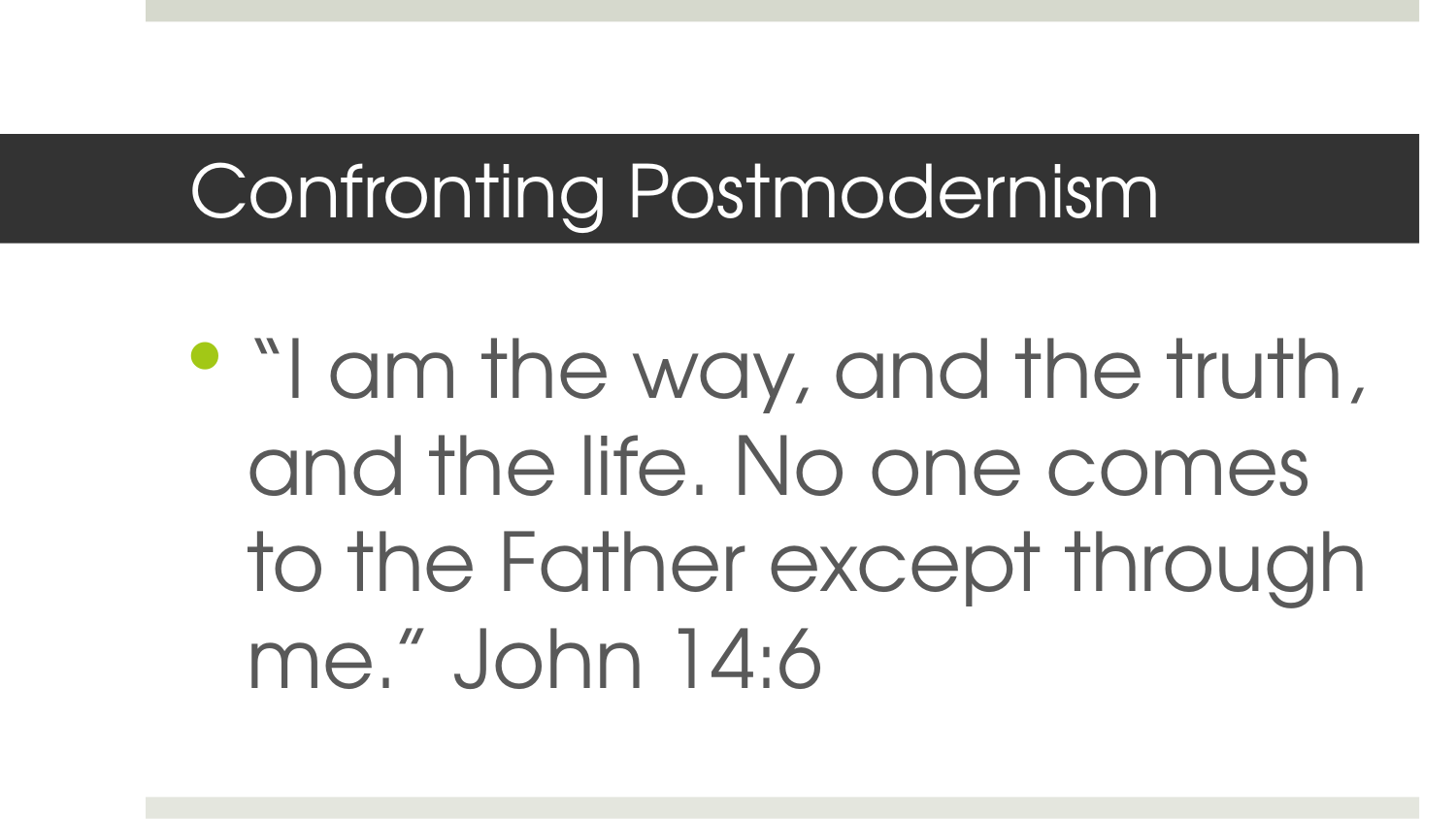

# Confronting Postmodernism
“I am the way, and the truth, and the life. No one comes to the Father except through me.” John 14:6